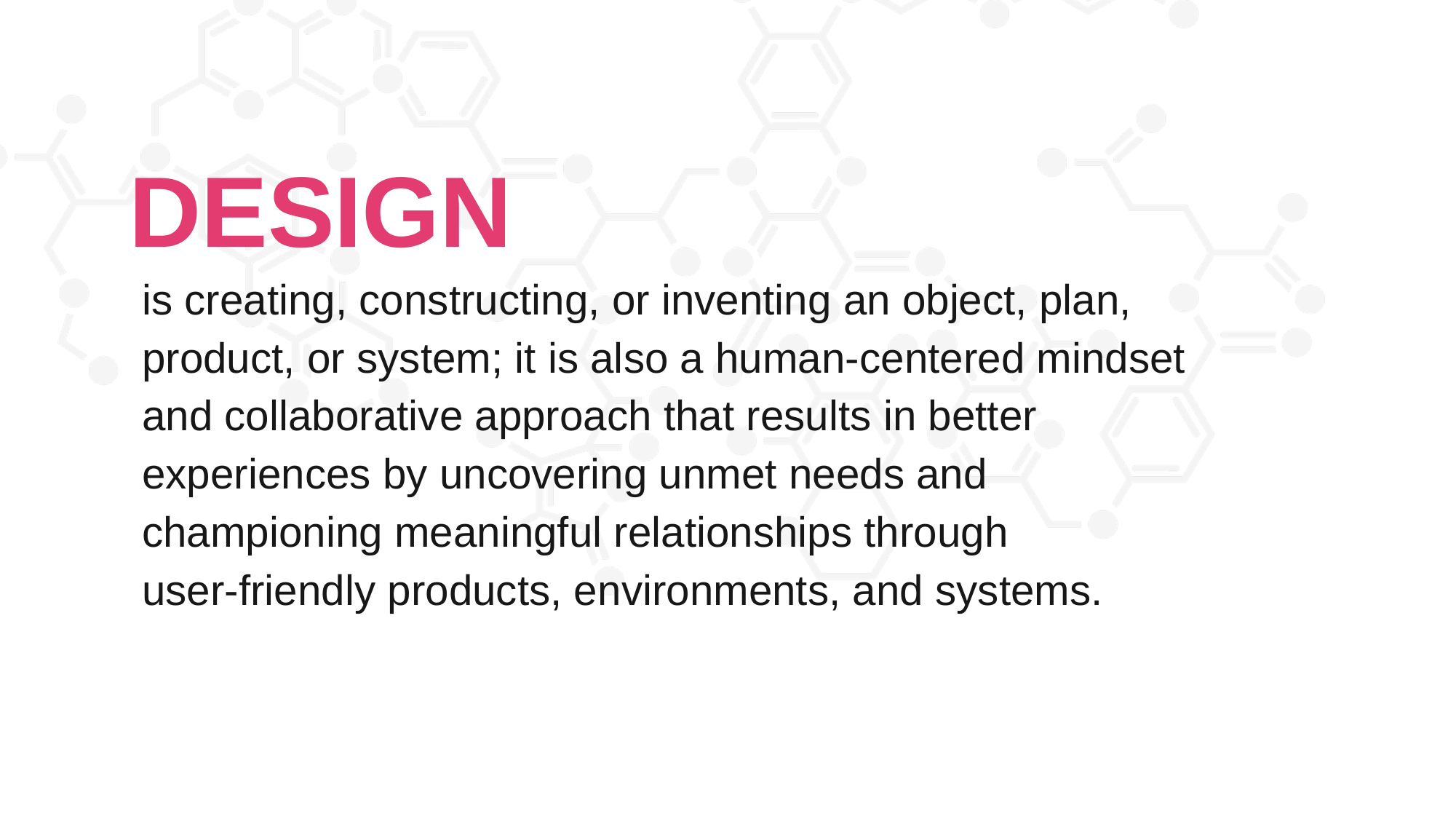

DESIGN
is creating, constructing, or inventing an object, plan, product, or system; it is also a human-centered mindset and collaborative approach that results in better experiences by uncovering unmet needs and championing meaningful relationships through
user-friendly products, environments, and systems.